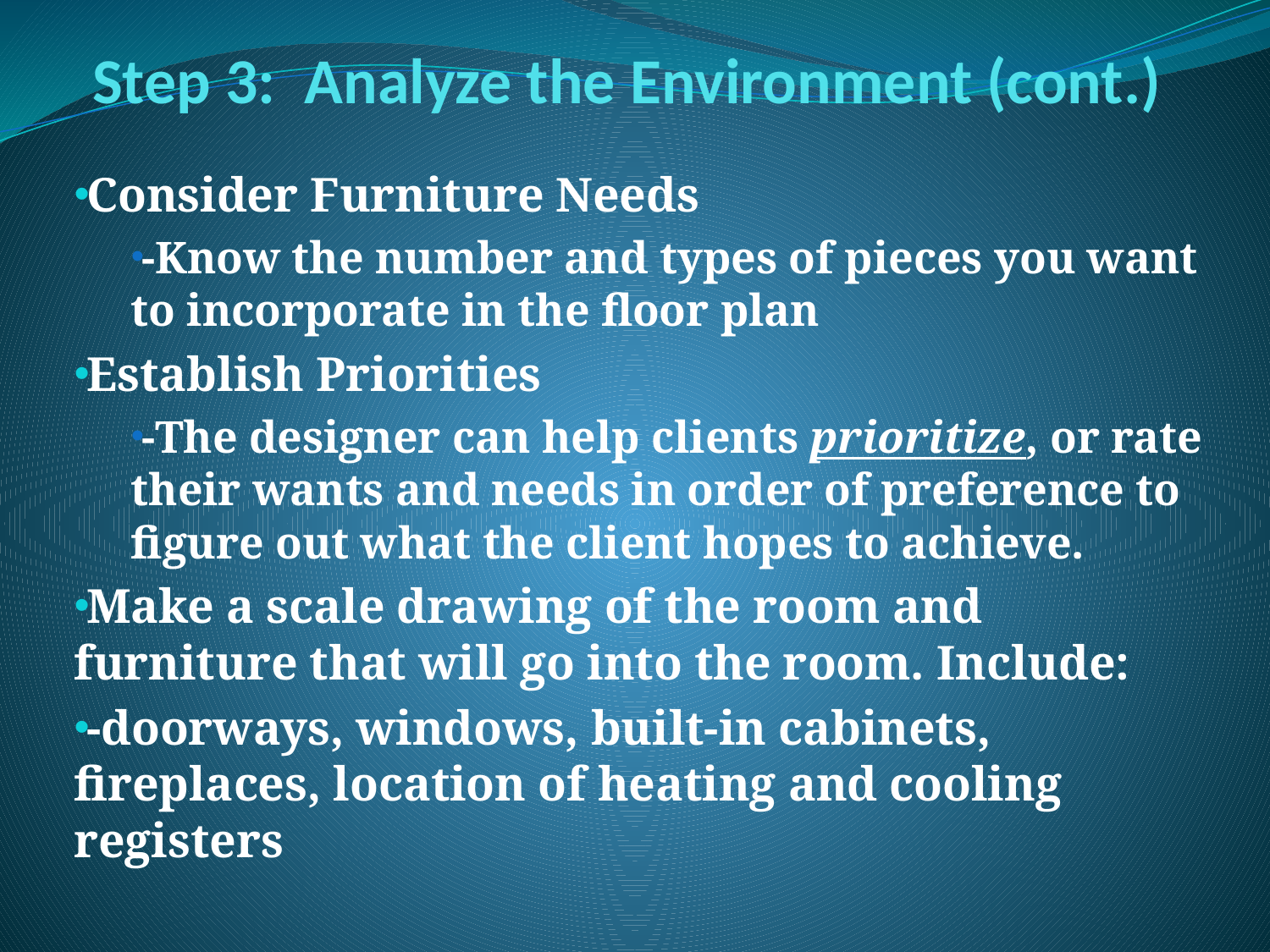

# Step 3:  Analyze the Environment (cont.)
Consider Furniture Needs
-Know the number and types of pieces you want to incorporate in the floor plan
Establish Priorities
-The designer can help clients prioritize, or rate their wants and needs in order of preference to figure out what the client hopes to achieve.
Make a scale drawing of the room and furniture that will go into the room. Include:
-doorways, windows, built-in cabinets, fireplaces, location of heating and cooling registers